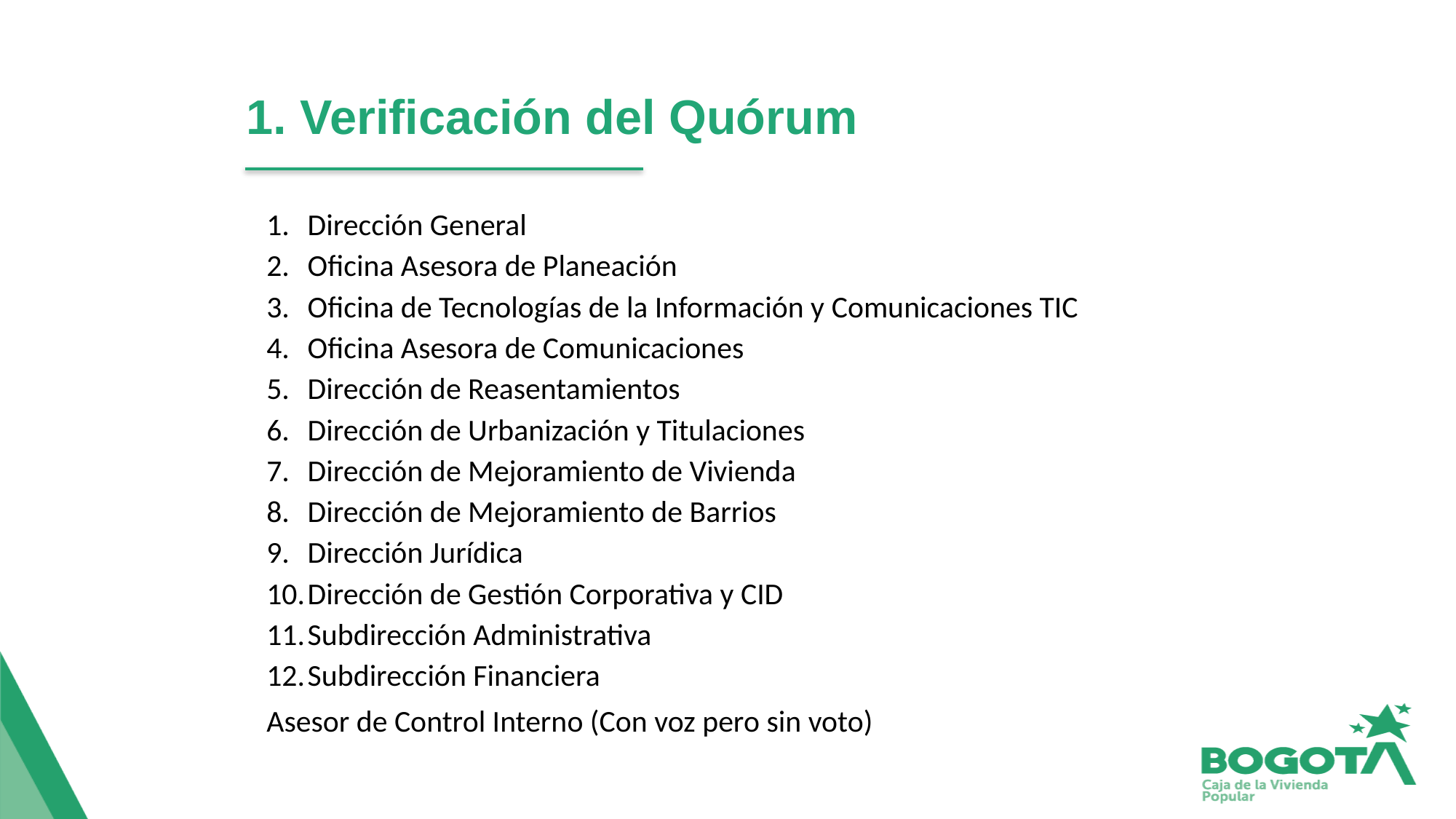

# 1. Verificación del Quórum

Dirección General
Oficina Asesora de Planeación
Oficina de Tecnologías de la Información y Comunicaciones TIC
Oficina Asesora de Comunicaciones
Dirección de Reasentamientos
Dirección de Urbanización y Titulaciones
Dirección de Mejoramiento de Vivienda
Dirección de Mejoramiento de Barrios
Dirección Jurídica
Dirección de Gestión Corporativa y CID
Subdirección Administrativa
Subdirección Financiera
Asesor de Control Interno (Con voz pero sin voto)